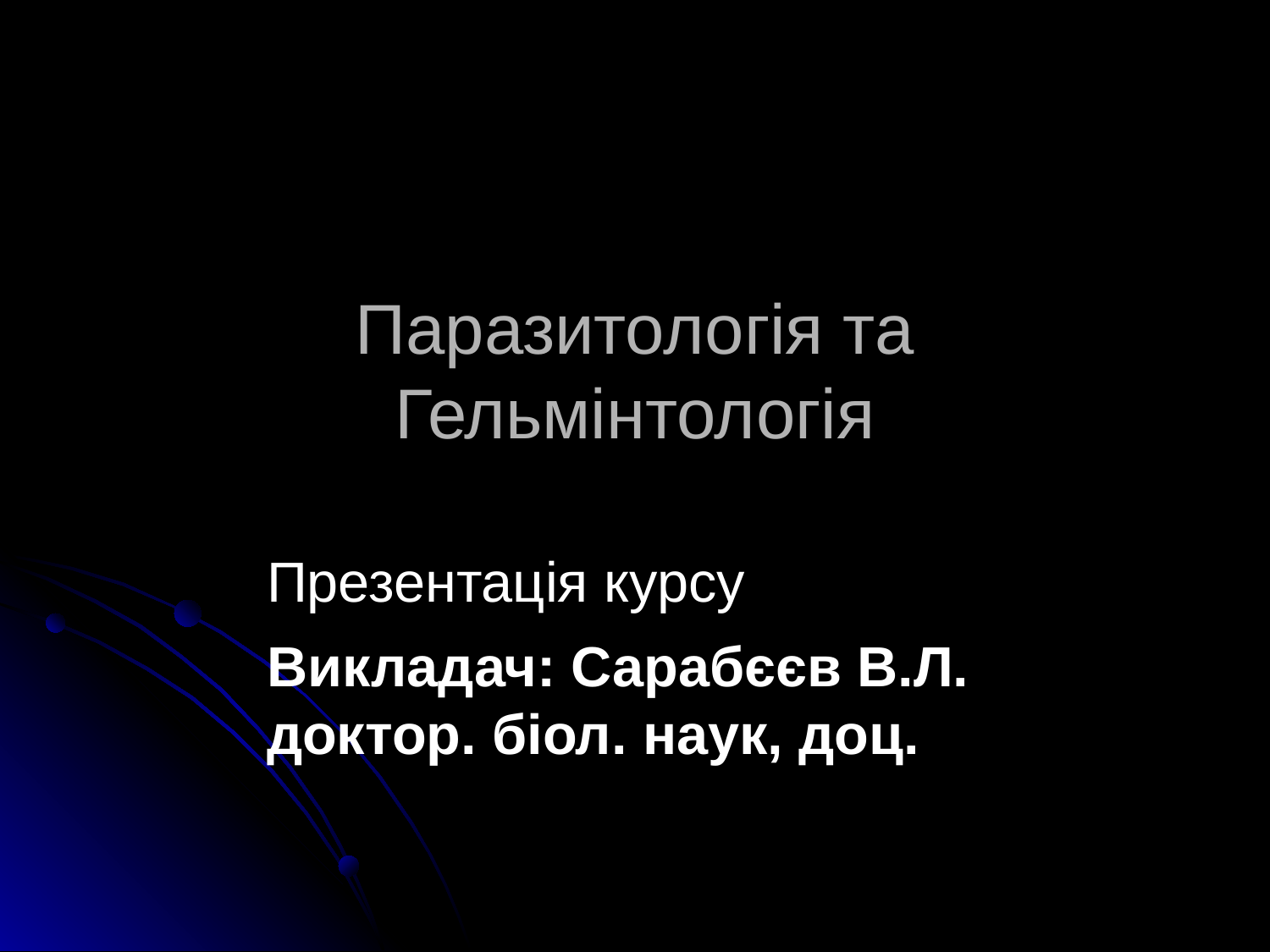

# Паразитологія та Гельмінтологія
Презентація курсу
Викладач: Сарабєєв В.Л. доктор. біол. наук, доц.